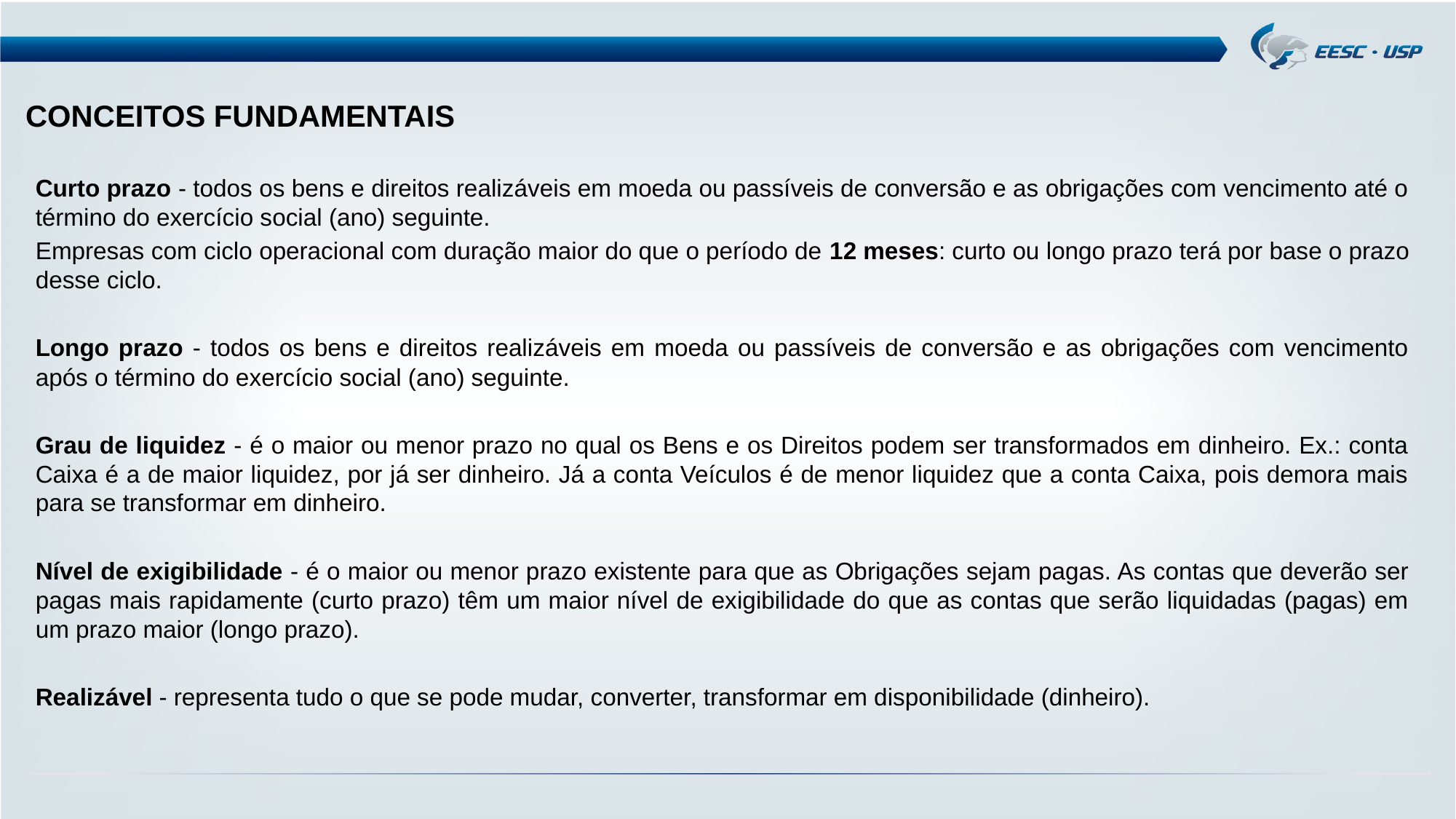

# CONCEITOS FUNDAMENTAIS
Curto prazo - todos os bens e direitos realizáveis em moeda ou passíveis de conversão e as obrigações com vencimento até o término do exercício social (ano) seguinte.
Empresas com ciclo operacional com duração maior do que o período de 12 meses: curto ou longo prazo terá por base o prazo desse ciclo.

Longo prazo - todos os bens e direitos realizáveis em moeda ou passíveis de conversão e as obrigações com vencimento após o término do exercício social (ano) seguinte.

Grau de liquidez - é o maior ou menor prazo no qual os Bens e os Direitos podem ser transformados em dinheiro. Ex.: conta Caixa é a de maior liquidez, por já ser dinheiro. Já a conta Veículos é de menor liquidez que a conta Caixa, pois demora mais para se transformar em dinheiro.

Nível de exigibilidade - é o maior ou menor prazo existente para que as Obrigações sejam pagas. As contas que deverão ser pagas mais rapidamente (curto prazo) têm um maior nível de exigibilidade do que as contas que serão liquidadas (pagas) em um prazo maior (longo prazo).

Realizável - representa tudo o que se pode mudar, converter, transformar em disponibilidade (dinheiro).